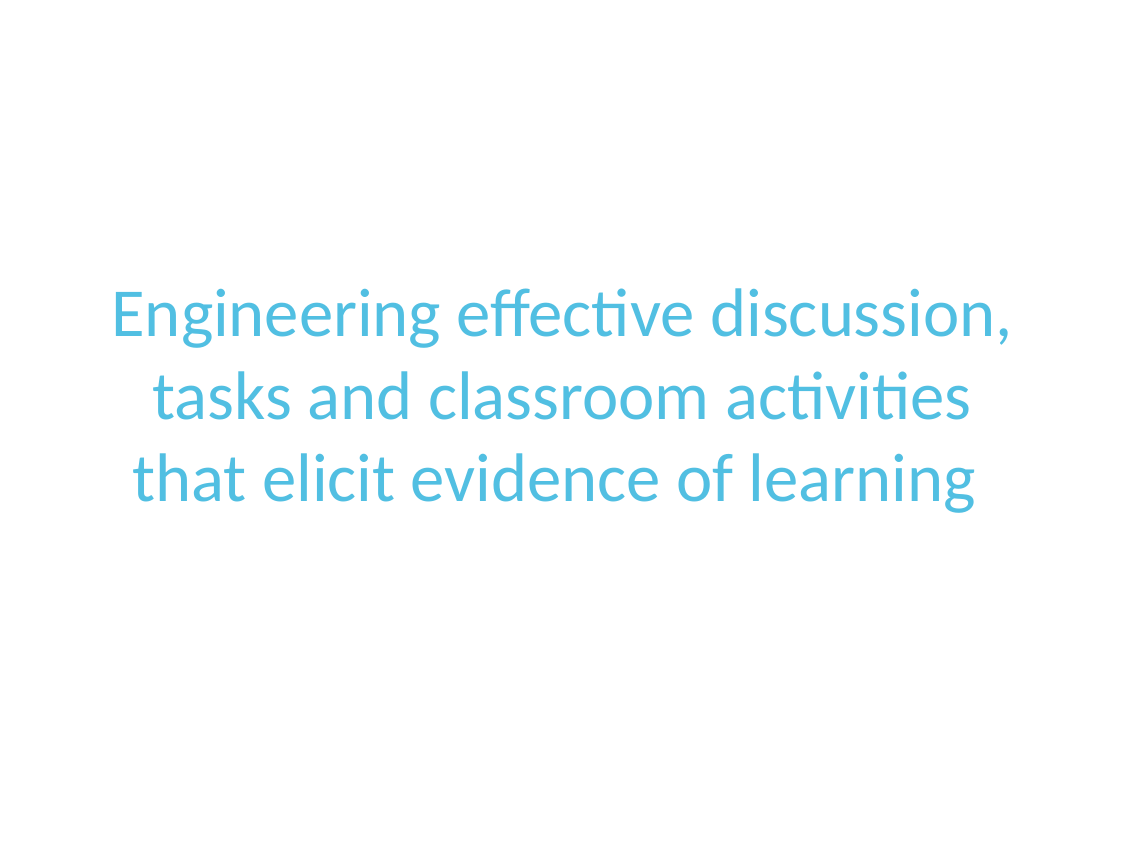

# Engineering effective discussion, tasks and classroom activities that elicit evidence of learning